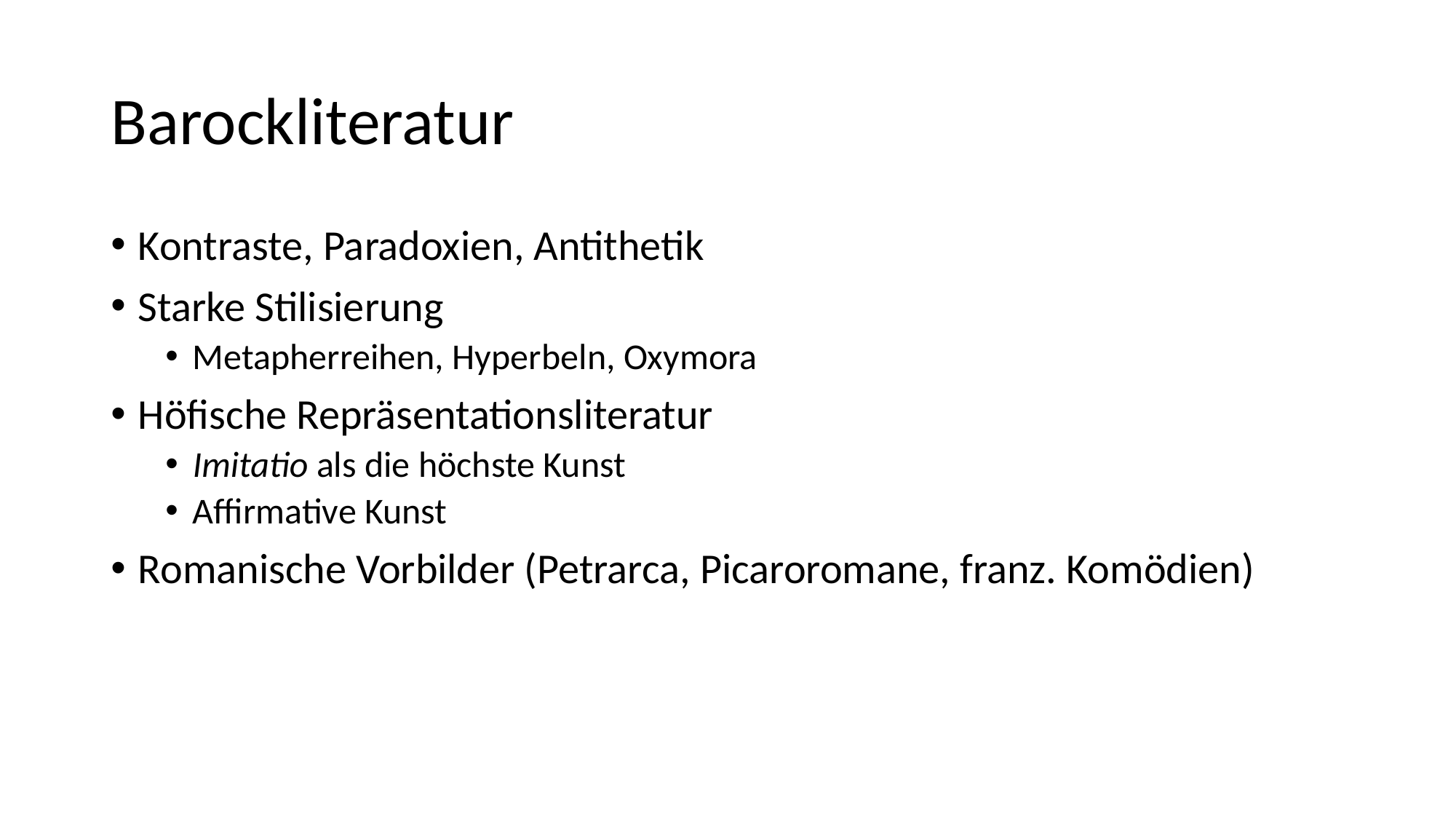

# Barockliteratur
Kontraste, Paradoxien, Antithetik
Starke Stilisierung
Metapherreihen, Hyperbeln, Oxymora
Höfische Repräsentationsliteratur
Imitatio als die höchste Kunst
Affirmative Kunst
Romanische Vorbilder (Petrarca, Picaroromane, franz. Komödien)